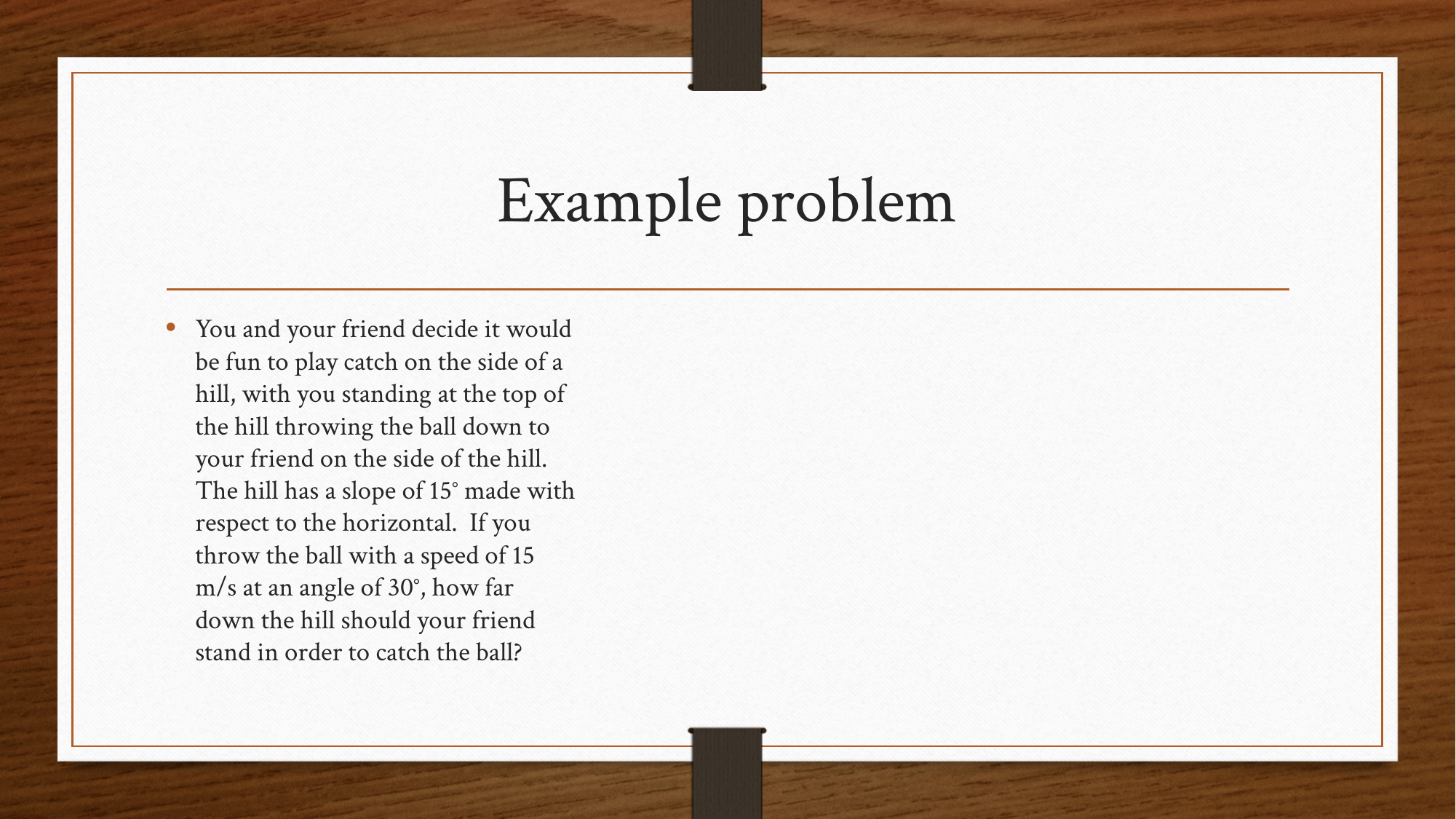

# Example problem
You and your friend decide it would be fun to play catch on the side of a hill, with you standing at the top of the hill throwing the ball down to your friend on the side of the hill.  The hill has a slope of 15° made with respect to the horizontal.  If you throw the ball with a speed of 15 m/s at an angle of 30°, how far down the hill should your friend stand in order to catch the ball?